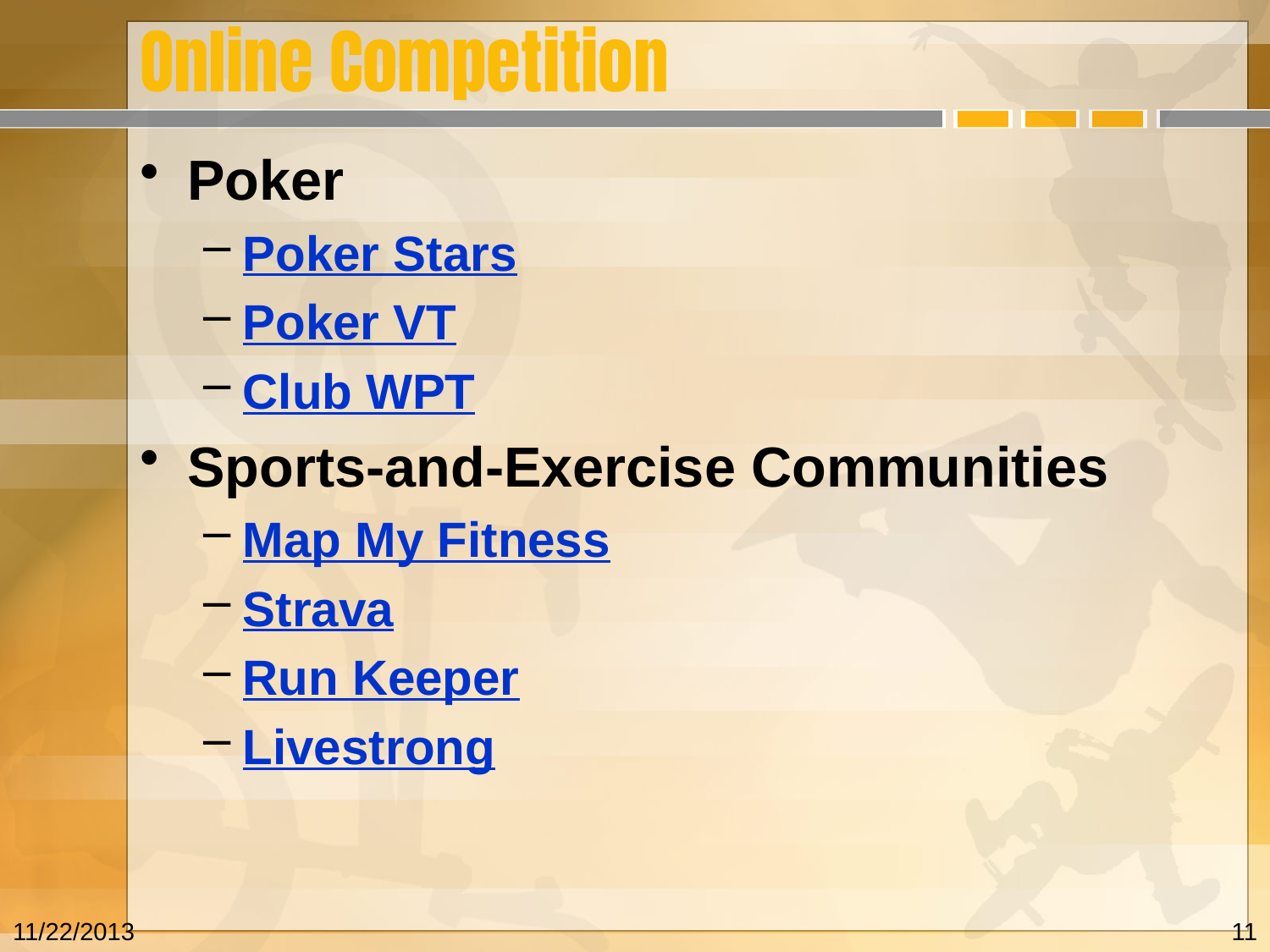

# Online Competition
Poker
Poker Stars
Poker VT
Club WPT
Sports-and-Exercise Communities
Map My Fitness
Strava
Run Keeper
Livestrong
11/22/2013
11